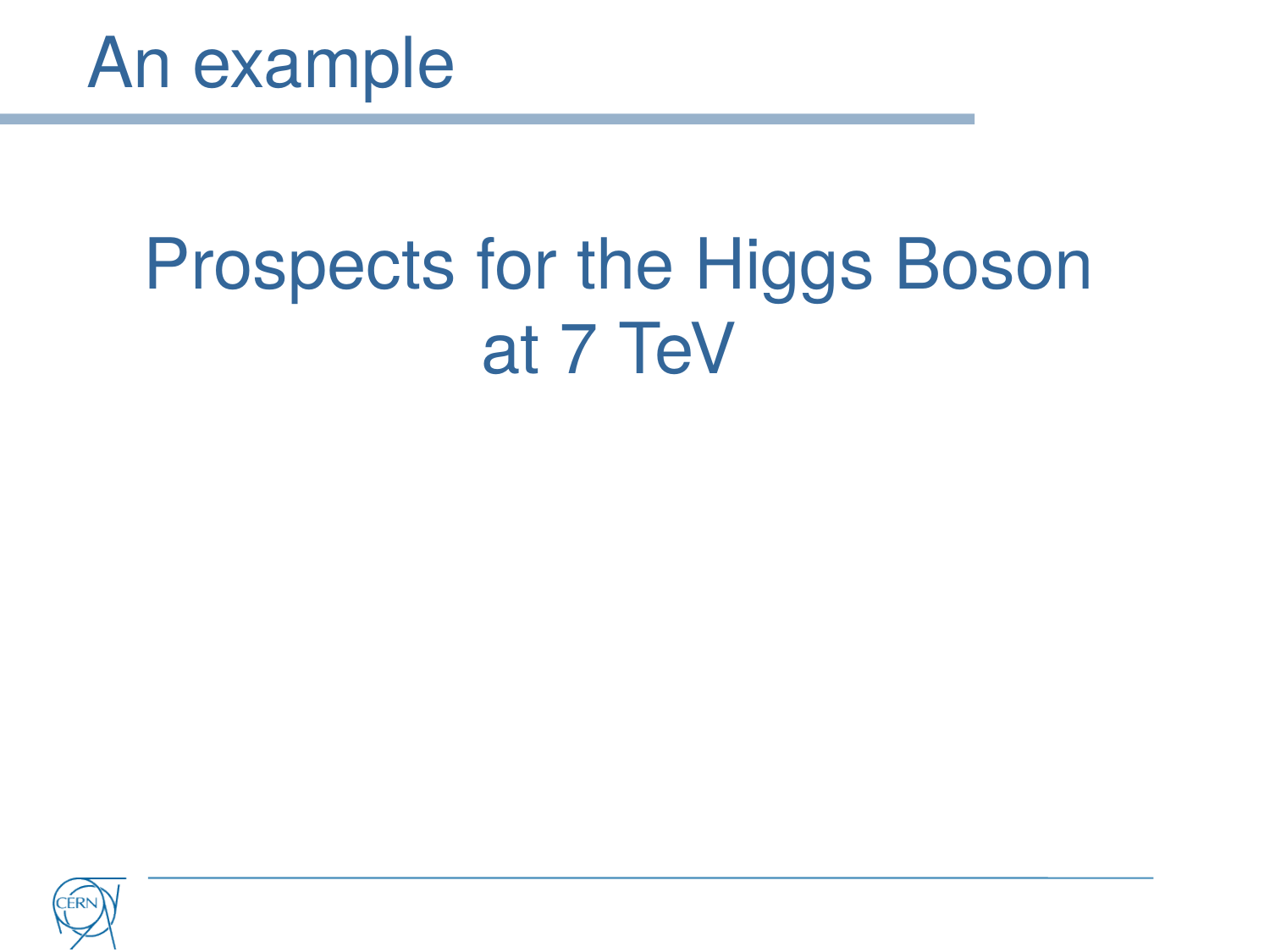

An example
Prospects for the Higgs Boson
at 7 TeV